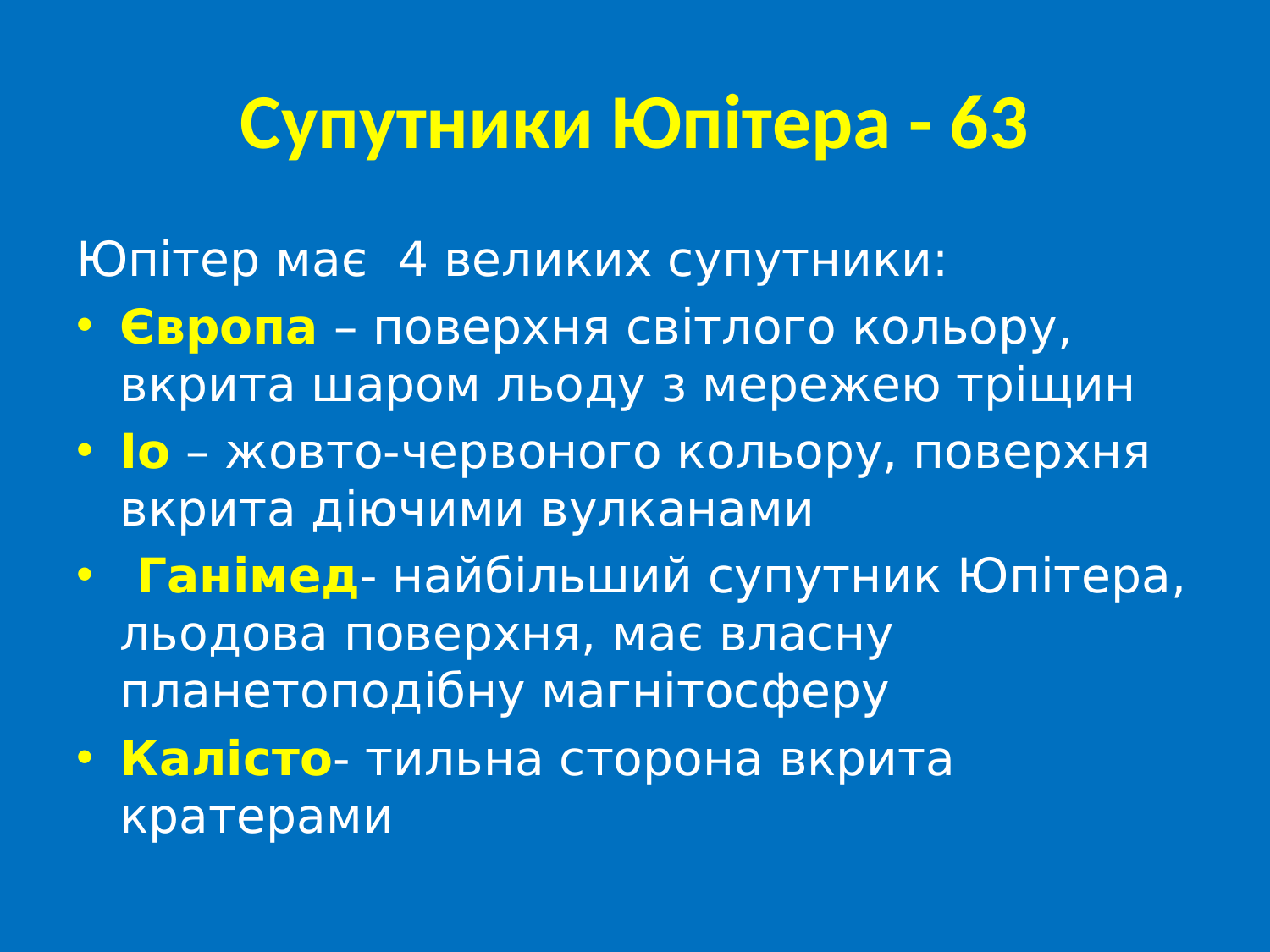

# Супутники Юпітера - 63
Юпітер має  4 великих супутники:
Європа – поверхня світлого кольору, вкрита шаром льоду з мережею тріщин
Іо – жовто-червоного кольору, поверхня вкрита діючими вулканами
 Ганімед- найбільший супутник Юпітера, льодова поверхня, має власну планетоподібну магнітосферу
Калісто- тильна сторона вкрита кратерами